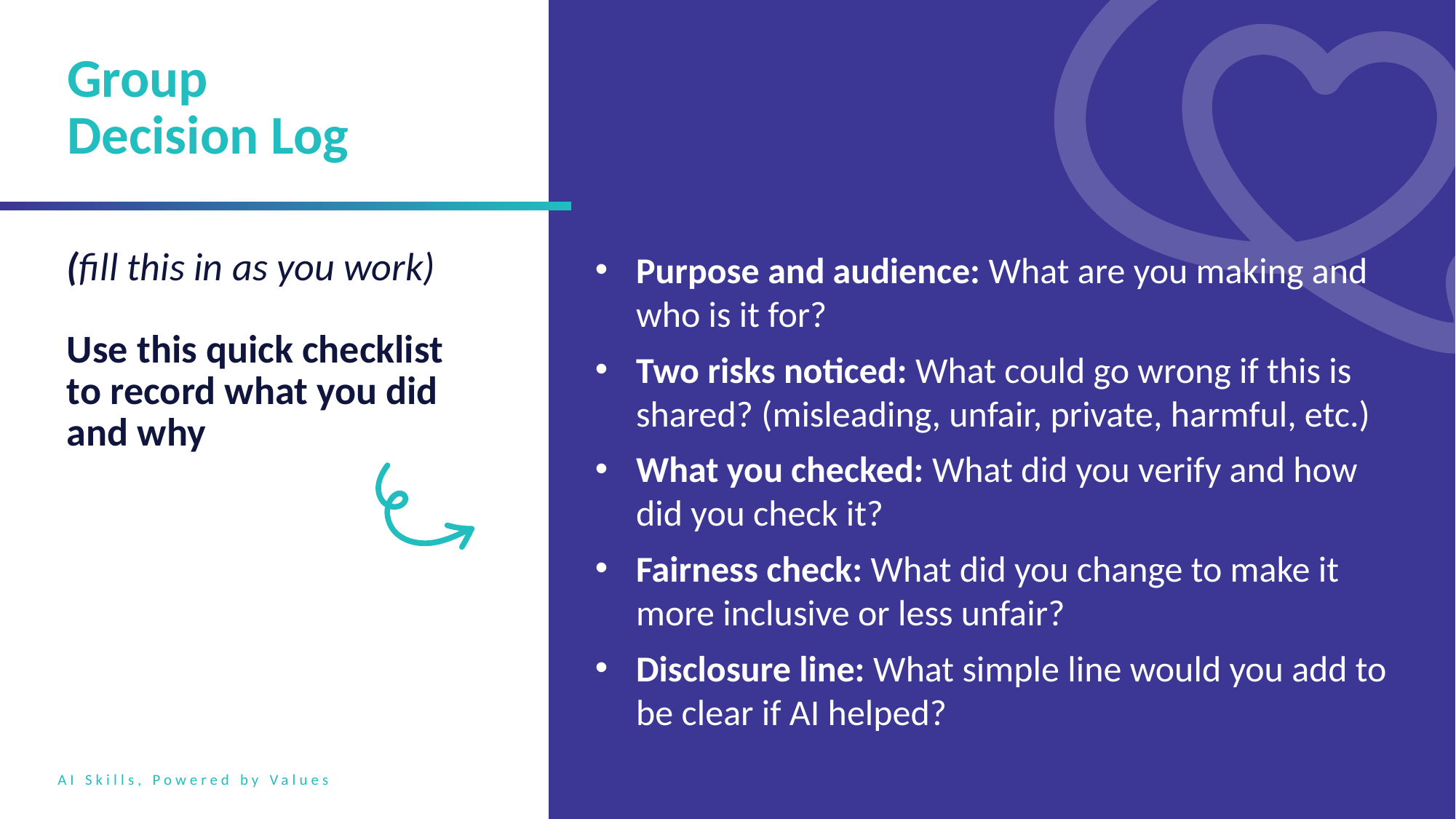

Group Decision Log

(fill this in as you work)

Use this quick checklist to record what you did and why

Purpose and audience: What are you making and who is it for?
Two risks noticed: What could go wrong if this is shared? (misleading, unfair, private, harmful, etc.)
What you checked: What did you verify and how did you check it?
Fairness check: What did you change to make it more inclusive or less unfair?
Disclosure line: What simple line would you add to be clear if AI helped?